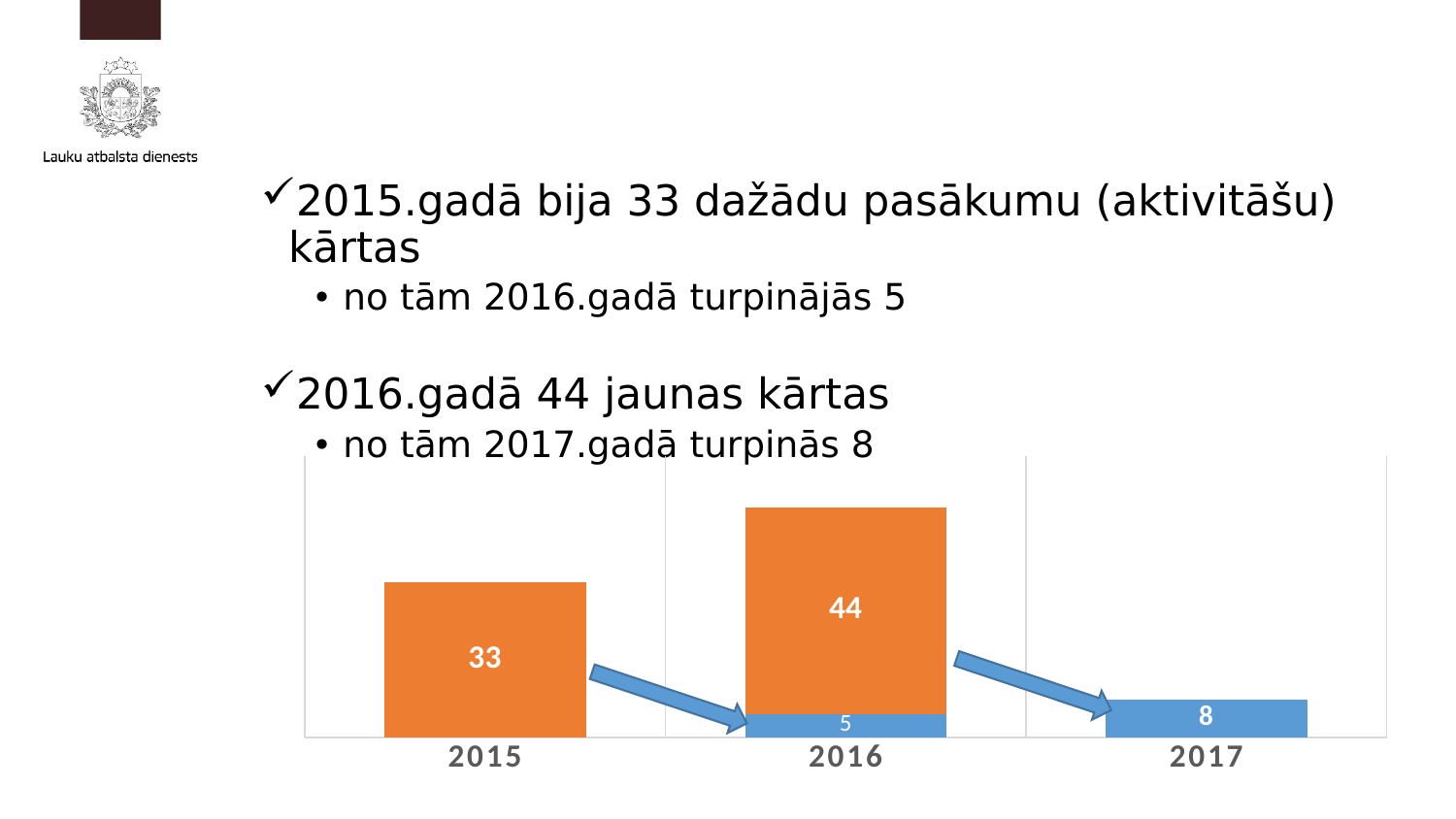

#
2015.gadā bija 33 dažādu pasākumu (aktivitāšu) kārtas
no tām 2016.gadā turpinājās 5
2016.gadā 44 jaunas kārtas
no tām 2017.gadā turpinās 8

### Chart

| Category | SĀKĀS | TURPINĀS |
|---|---|---|
| 2015 | None | 33.0 |
| 2016 | 5.0 | 44.0 |
| 2017 | 8.0 | None |